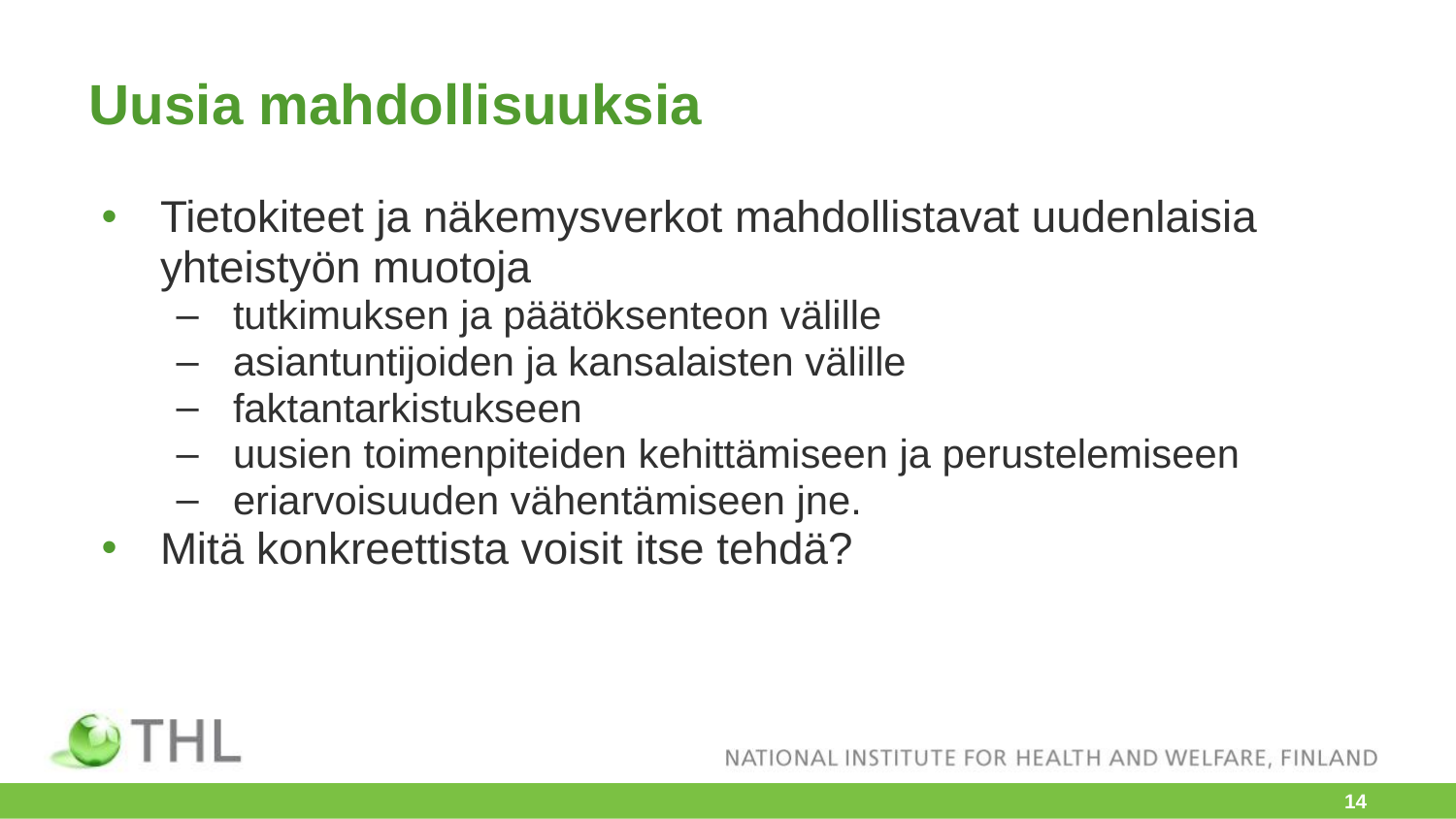

# Uusia mahdollisuuksia
Tietokiteet ja näkemysverkot mahdollistavat uudenlaisia yhteistyön muotoja
tutkimuksen ja päätöksenteon välille
asiantuntijoiden ja kansalaisten välille
faktantarkistukseen
uusien toimenpiteiden kehittämiseen ja perustelemiseen
eriarvoisuuden vähentämiseen jne.
Mitä konkreettista voisit itse tehdä?
14